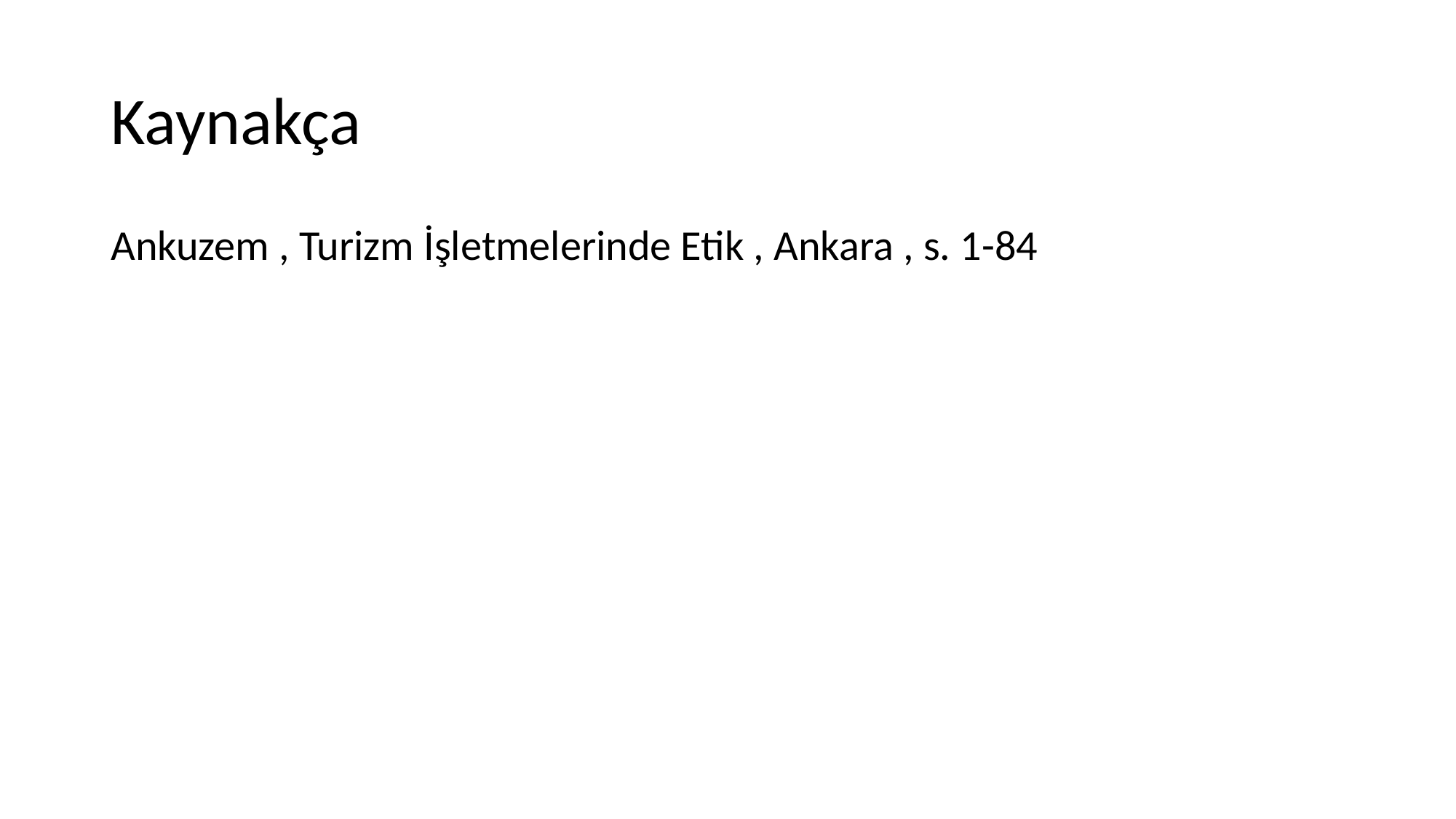

# Kaynakça
Ankuzem , Turizm İşletmelerinde Etik , Ankara , s. 1-84